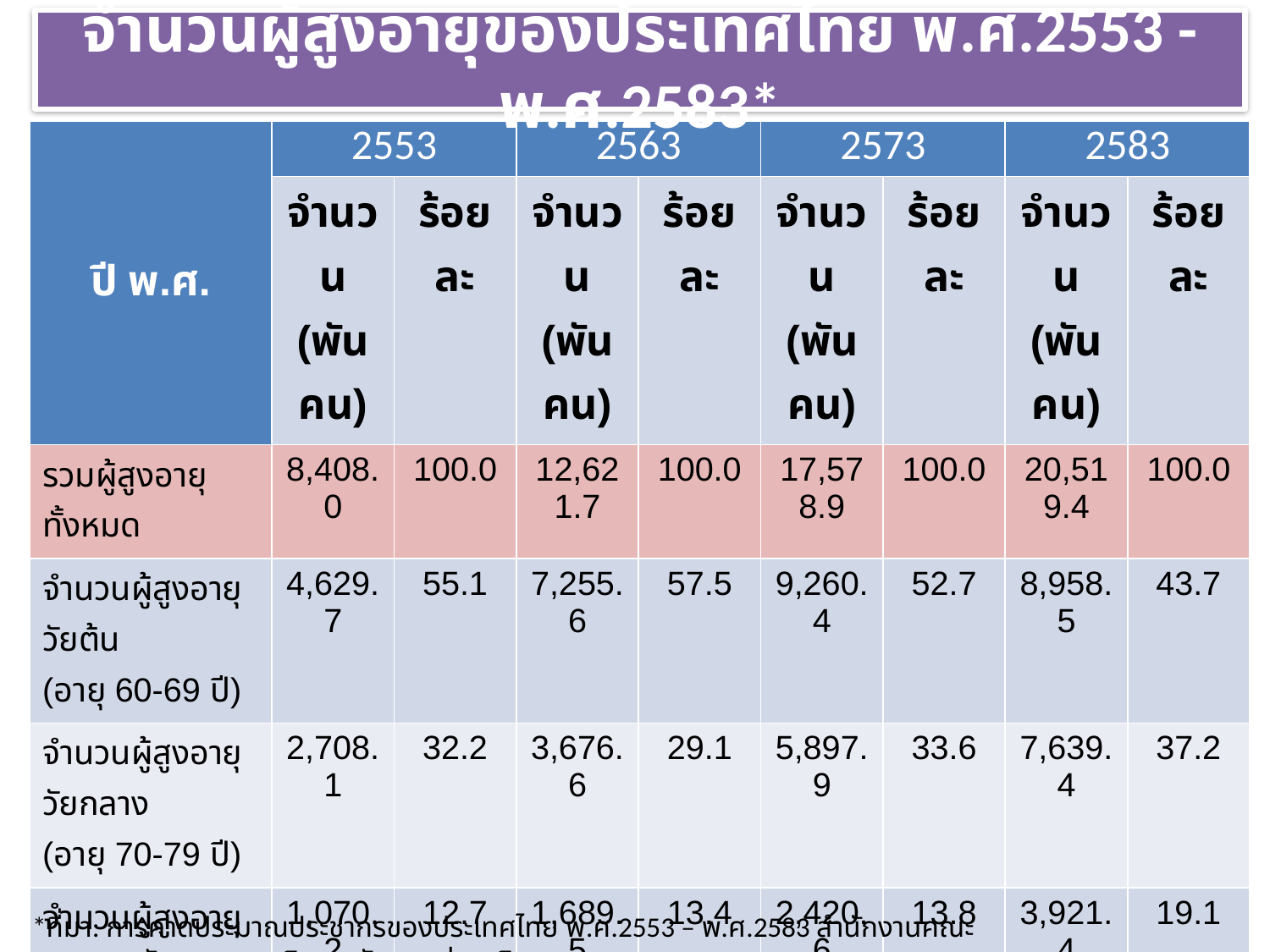

จำนวนผู้สูงอายุของประเทศไทย พ.ศ.2553 - พ.ศ.2583*
| ปี พ.ศ. | 2553 |  | 2563 |  | 2573 |  | 2583 |  |
| --- | --- | --- | --- | --- | --- | --- | --- | --- |
|  | จำนวน (พันคน) | ร้อยละ | จำนวน (พันคน) | ร้อยละ | จำนวน (พันคน) | ร้อยละ | จำนวน (พันคน) | ร้อยละ |
| รวมผู้สูงอายุทั้งหมด | 8,408.0 | 100.0 | 12,621.7 | 100.0 | 17,578.9 | 100.0 | 20,519.4 | 100.0 |
| จำนวนผู้สูงอายุวัยต้น (อายุ 60-69 ปี) | 4,629.7 | 55.1 | 7,255.6 | 57.5 | 9,260.4 | 52.7 | 8,958.5 | 43.7 |
| จำนวนผู้สูงอายุวัยกลาง (อายุ 70-79 ปี) | 2,708.1 | 32.2 | 3,676.6 | 29.1 | 5,897.9 | 33.6 | 7,639.4 | 37.2 |
| จำนวนผู้สูงอายุวัยปลาย (อายุ 80 ปี ขึ้นไป) | 1,070.2 | 12.7 | 1,689.5 | 13.4 | 2,420.6 | 13.8 | 3,921.4 | 19.1 |
| ผู้สูงอายุชาย | 3,776.2 | 44.9 | 5,624.3 | 44.6 | 7,739.6 | 44.0 | 8,874.3 | 43.2 |
| ผู้สูงอายุหญิง | 4,631.7 | 55.1 | 6,997.4 | 55.4 | 9,839.4 | 56.0 | 11,645.1 | 56.8 |
| ผู้สูงอายุในเขตเมือง | 3,333.9 | 39.7 | 6,283.9 | 49.8 | 10,422.2 | 59.3 | 11,586.0 | 59.8 |
| ผู้สูงอายุในเขตชนบท | 5,074.1 | 60.3 | 6,337.8 | 50.2 | 7,156.8 | 40.7 | 7,774.6 | 40.2 |
7
*ที่มา: การคาดประมาณประชากรของประเทศไทย พ.ศ.2553 – พ.ศ.2583 สำนักงานคณะกรรมการพัฒนาเศรษฐกิจและสังคมแห่งชาติ
ศ.ไกรสิทธิ์ ตันติศิรินทร์